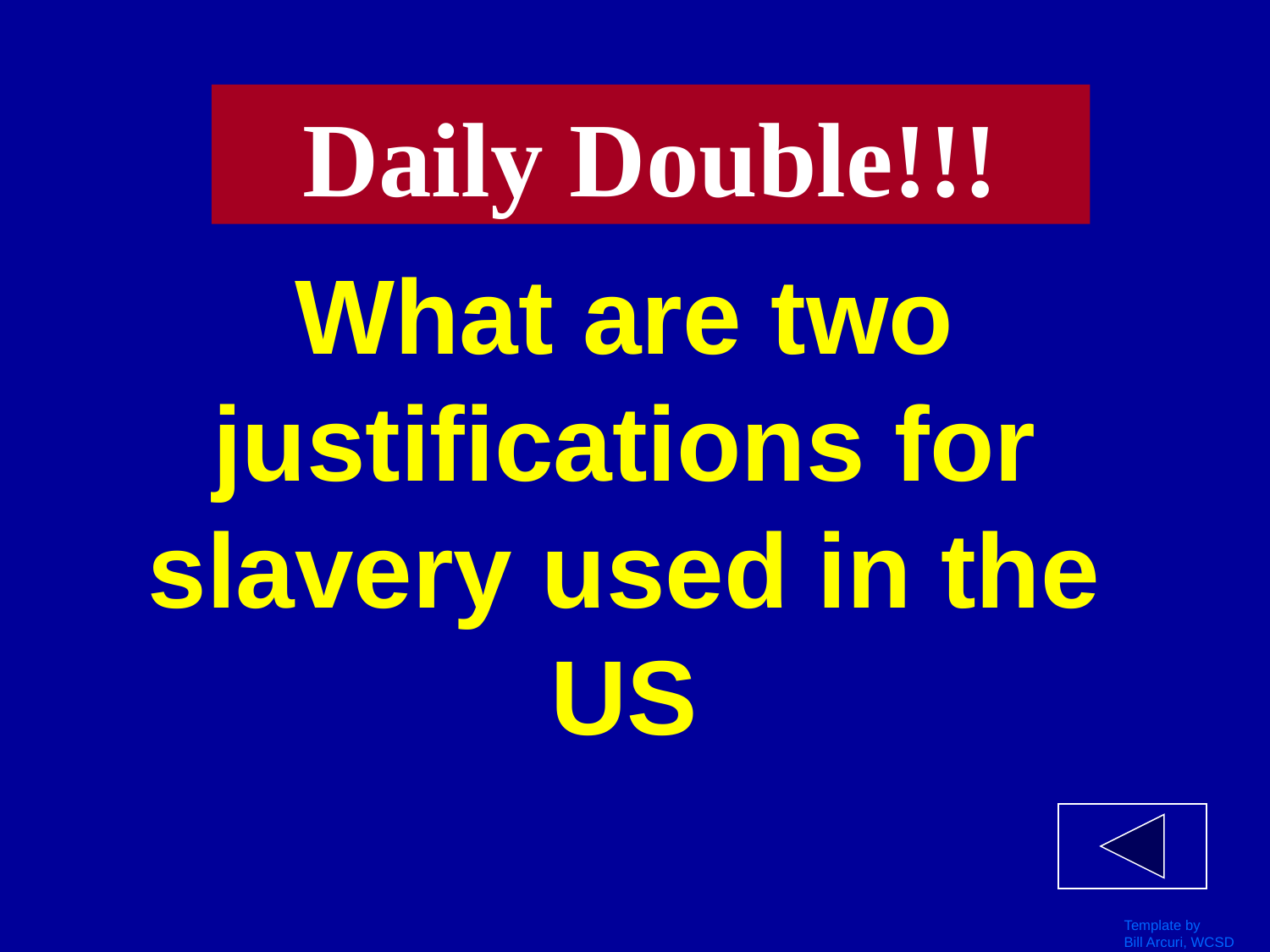

Daily Double!!!
# What are two justifications for slavery used in the US

Template by
Bill Arcuri, WCSD